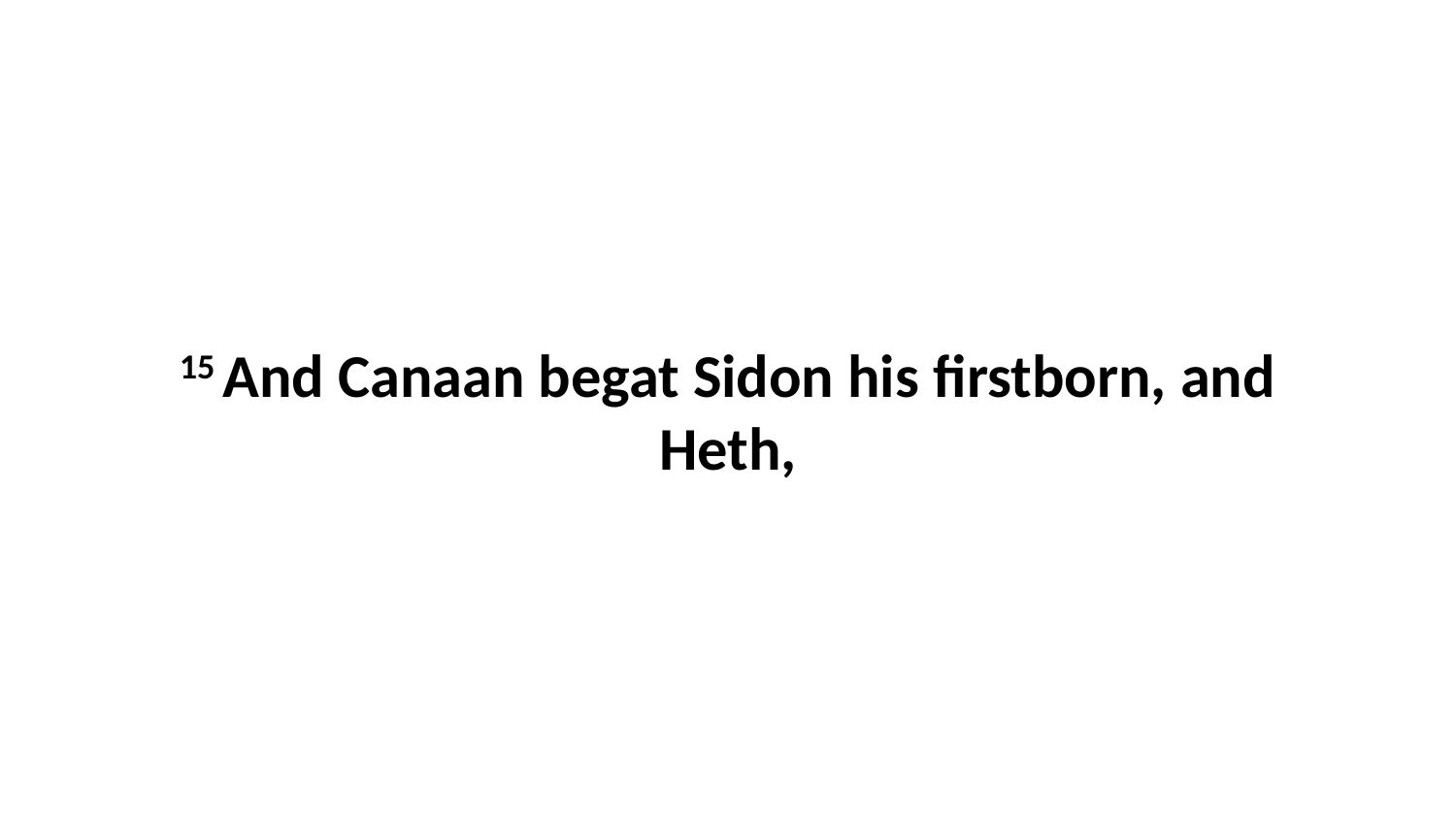

15 And Canaan begat Sidon his firstborn, and Heth,